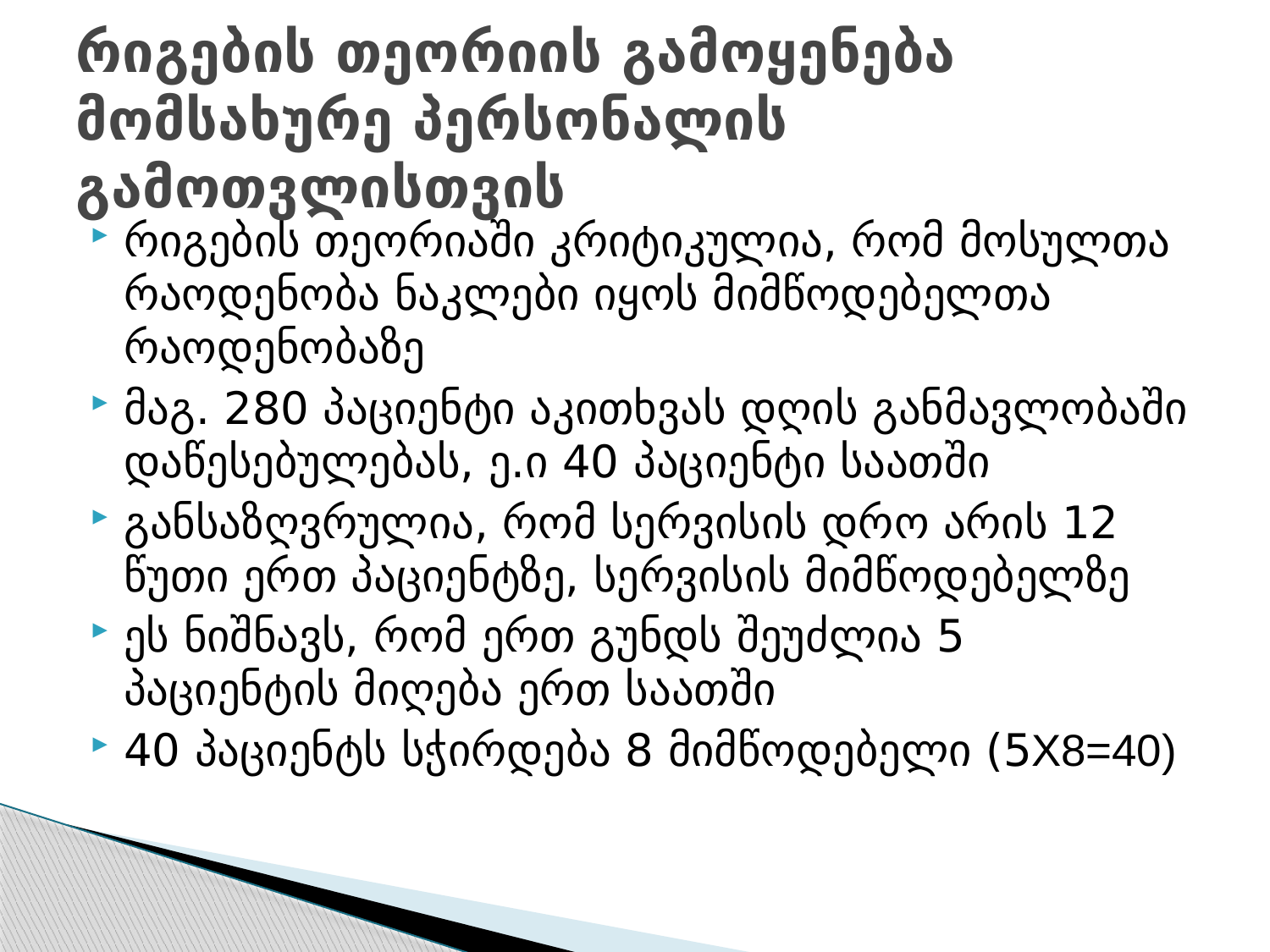

# რიგების თეორიის გამოყენება მომსახურე პერსონალის გამოთვლისთვის
რიგების თეორიაში კრიტიკულია, რომ მოსულთა რაოდენობა ნაკლები იყოს მიმწოდებელთა რაოდენობაზე
მაგ. 280 პაციენტი აკითხვას დღის განმავლობაში დაწესებულებას, ე.ი 40 პაციენტი საათში
განსაზღვრულია, რომ სერვისის დრო არის 12 წუთი ერთ პაციენტზე, სერვისის მიმწოდებელზე
ეს ნიშნავს, რომ ერთ გუნდს შეუძლია 5 პაციენტის მიღება ერთ საათში
40 პაციენტს სჭირდება 8 მიმწოდებელი (5X8=40)